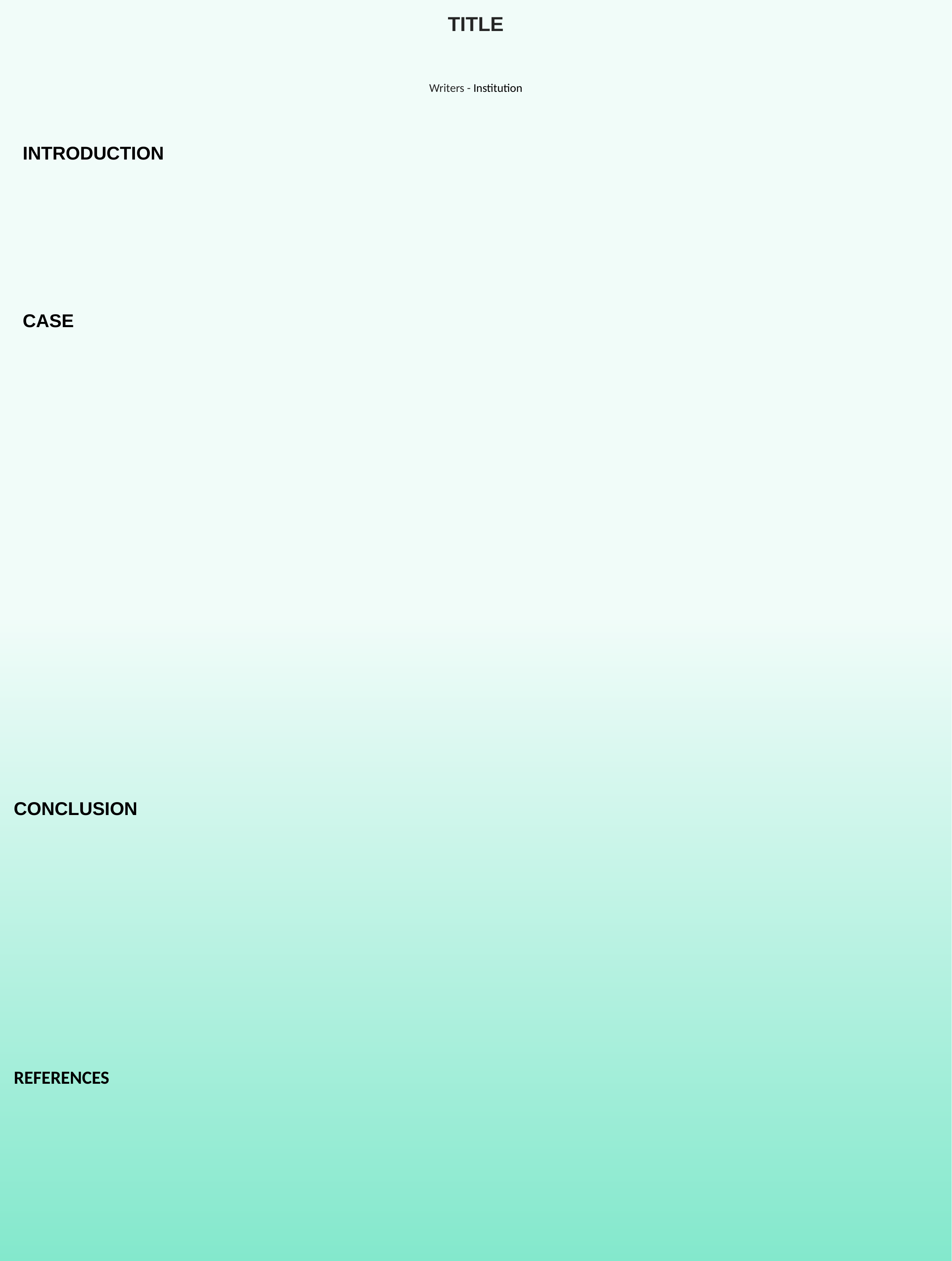

TITLE
# Writers - Institution
INTRODUCTION

CASE

CONCLUSION
REFERENCES